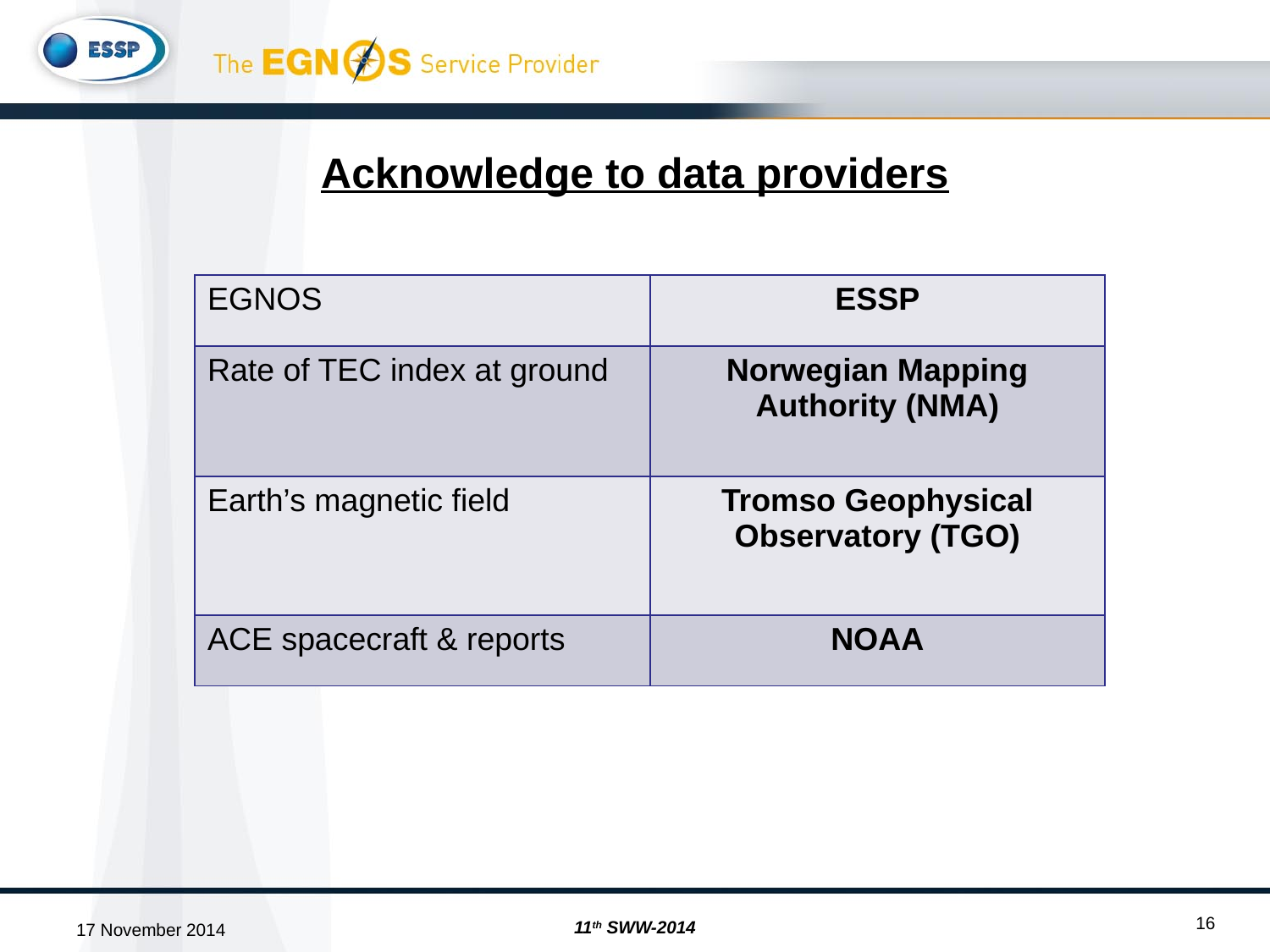

# Acknowledge to data providers
| EGNOS | ESSP |
| --- | --- |
| Rate of TEC index at ground | Norwegian Mapping Authority (NMA) |
| Earth’s magnetic field | Tromso Geophysical Observatory (TGO) |
| ACE spacecraft & reports | NOAA |
16
11th SWW-2014
17 November 2014